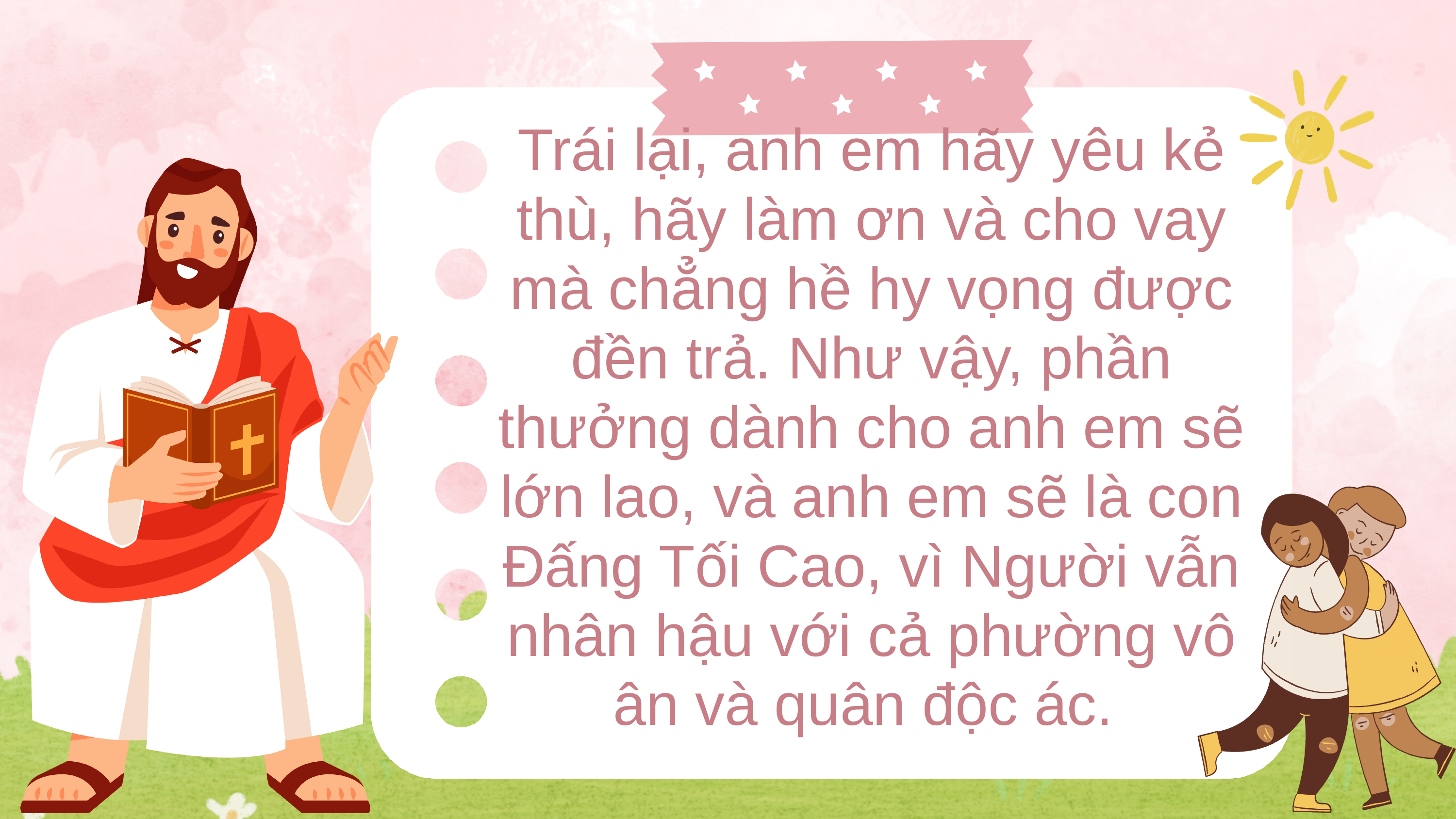

Trái lại, anh em hãy yêu kẻ thù, hãy làm ơn và cho vay mà chẳng hề hy vọng được đền trả. Như vậy, phần thưởng dành cho anh em sẽ lớn lao, và anh em sẽ là con Đấng Tối Cao, vì Người vẫn nhân hậu với cả phường vô ân và quân độc ác.